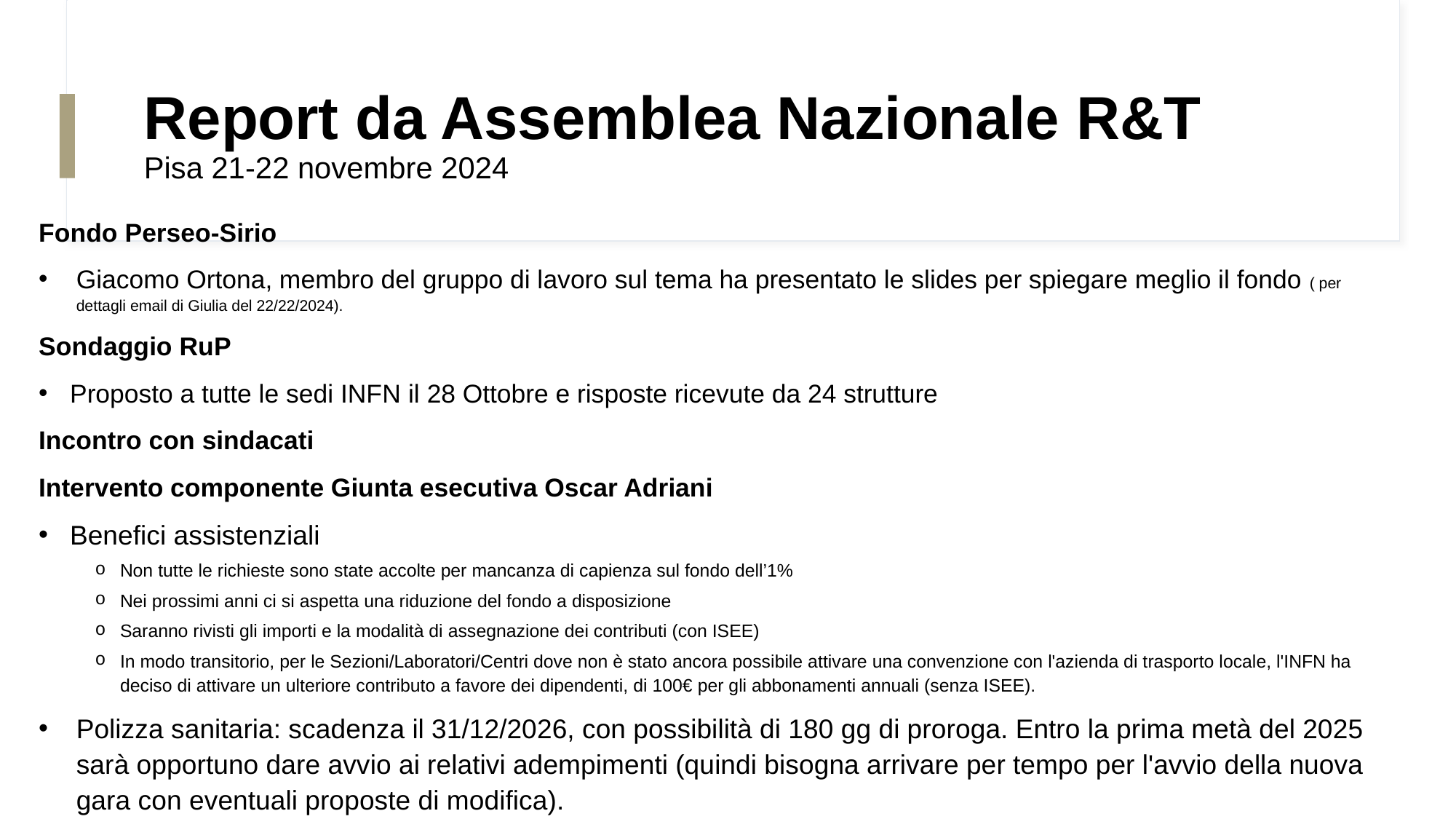

# Report da Assemblea Nazionale R&T   Pisa 21-22 novembre 2024
Fondo Perseo-Sirio
Giacomo Ortona, membro del gruppo di lavoro sul tema ha presentato le slides per spiegare meglio il fondo ( per dettagli email di Giulia del 22/22/2024).
Sondaggio RuP
Proposto a tutte le sedi INFN il 28 Ottobre e risposte ricevute da 24 strutture
Incontro con sindacati
Intervento componente Giunta esecutiva Oscar Adriani
Benefici assistenziali
Non tutte le richieste sono state accolte per mancanza di capienza sul fondo dell’1%
Nei prossimi anni ci si aspetta una riduzione del fondo a disposizione
Saranno rivisti gli importi e la modalità di assegnazione dei contributi (con ISEE)
In modo transitorio, per le Sezioni/Laboratori/Centri dove non è stato ancora possibile attivare una convenzione con l'azienda di trasporto locale, l'INFN ha deciso di attivare un ulteriore contributo a favore dei dipendenti, di 100€ per gli abbonamenti annuali (senza ISEE).
Polizza sanitaria: scadenza il 31/12/2026, con possibilità di 180 gg di proroga. Entro la prima metà del 2025 sarà opportuno dare avvio ai relativi adempimenti (quindi bisogna arrivare per tempo per l'avvio della nuova gara con eventuali proposte di modifica).